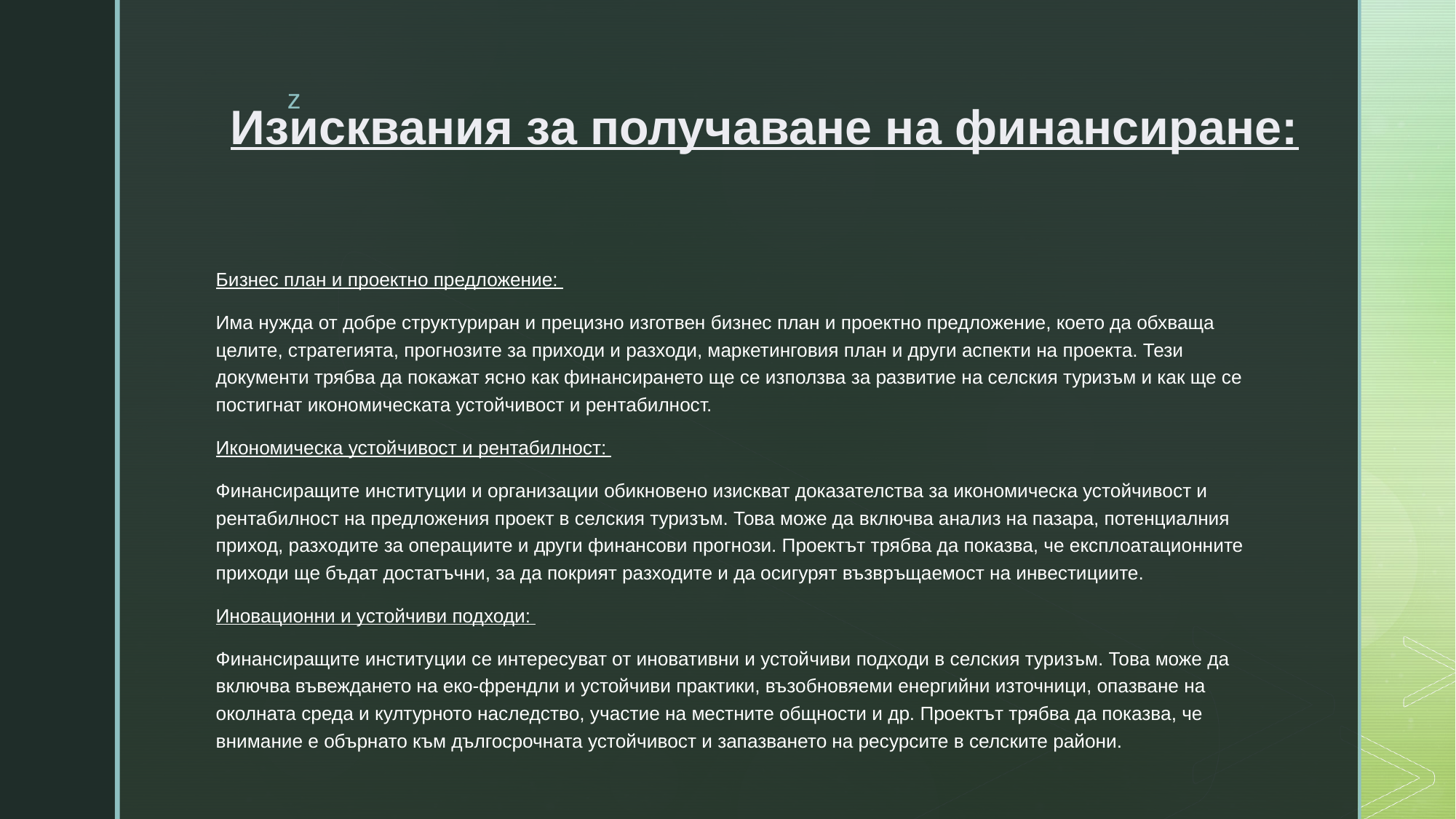

# Изисквания за получаване на финансиране:
﻿Бизнес план и проектно предложение:
Има нужда от добре структуриран и прецизно изготвен бизнес план и проектно предложение, което да обхваща целите, стратегията, прогнозите за приходи и разходи, маркетинговия план и други аспекти на проекта. Тези документи трябва да покажат ясно как финансирането ще се използва за развитие на селския туризъм и как ще се постигнат икономическата устойчивост и рентабилност.
Икономическа устойчивост и рентабилност:
Финансиращите институции и организации обикновено изискват доказателства за икономическа устойчивост и рентабилност на предложения проект в селския туризъм. Това може да включва анализ на пазара, потенциалния приход, разходите за операциите и други финансови прогнози. Проектът трябва да показва, че експлоатационните приходи ще бъдат достатъчни, за да покрият разходите и да осигурят възвръщаемост на инвестициите.
Иновационни и устойчиви подходи:
Финансиращите институции се интересуват от иновативни и устойчиви подходи в селския туризъм. Това може да включва въвеждането на еко-френдли и устойчиви практики, възобновяеми енергийни източници, опазване на околната среда и културното наследство, участие на местните общности и др. Проектът трябва да показва, че внимание е обърнато към дългосрочната устойчивост и запазването на ресурсите в селските райони.